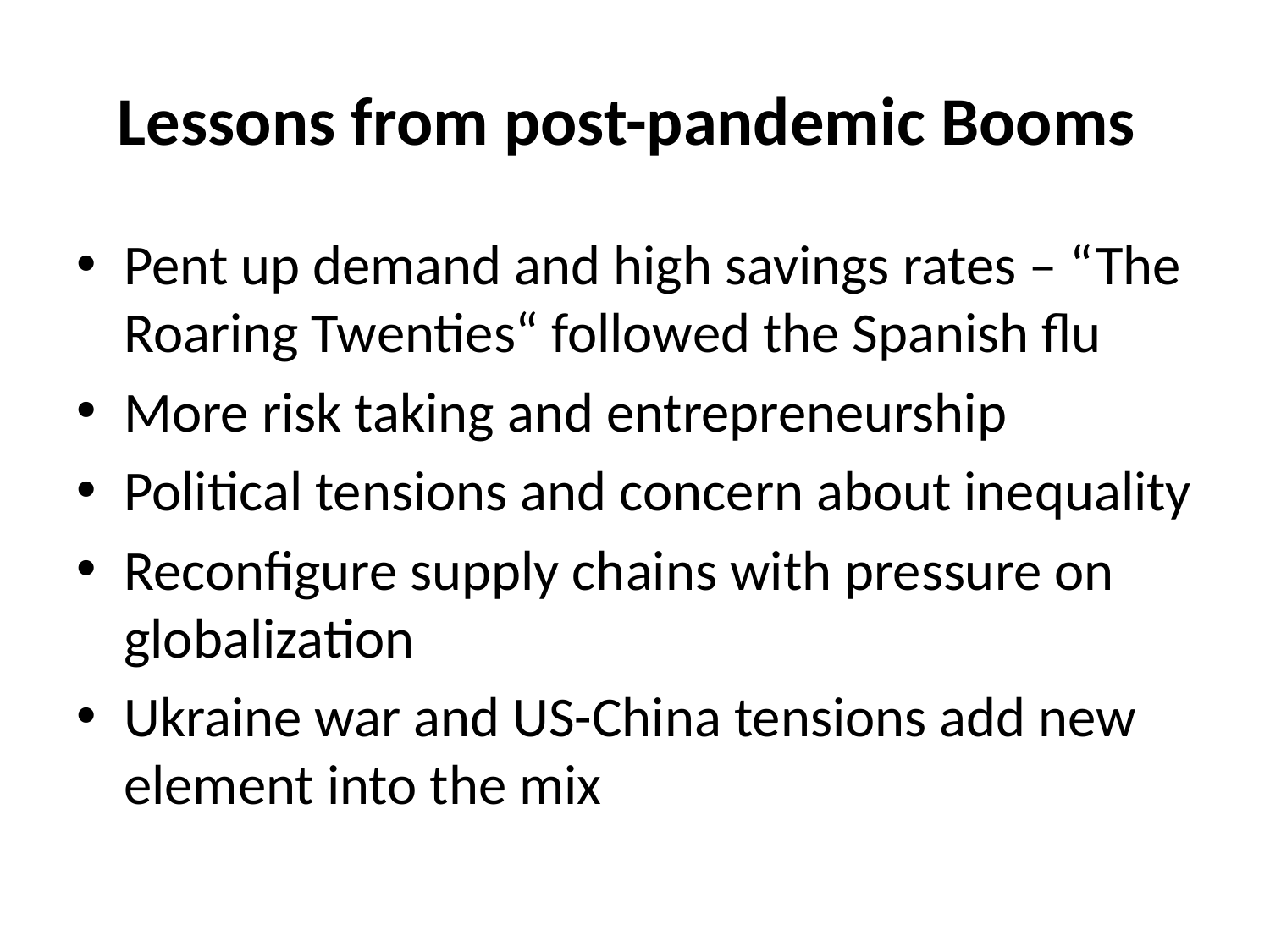

# Lessons from post-pandemic Booms
Pent up demand and high savings rates – “The Roaring Twenties“ followed the Spanish flu
More risk taking and entrepreneurship
Political tensions and concern about inequality
Reconfigure supply chains with pressure on globalization
Ukraine war and US-China tensions add new element into the mix